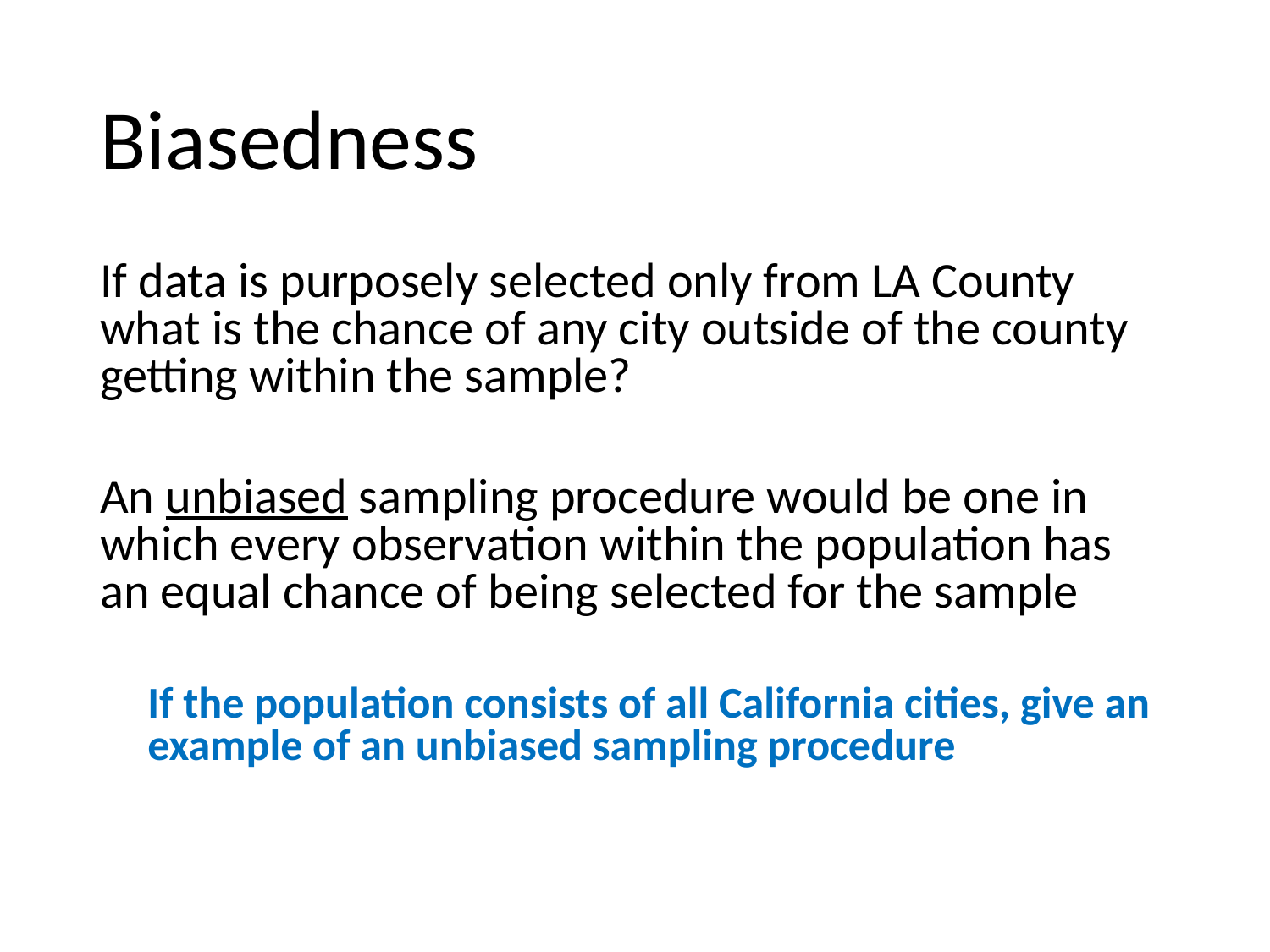

# Biasedness
If data is purposely selected only from LA County what is the chance of any city outside of the county getting within the sample?

An unbiased sampling procedure would be one in which every observation within the population has an equal chance of being selected for the sample

If the population consists of all California cities, give an example of an unbiased sampling procedure